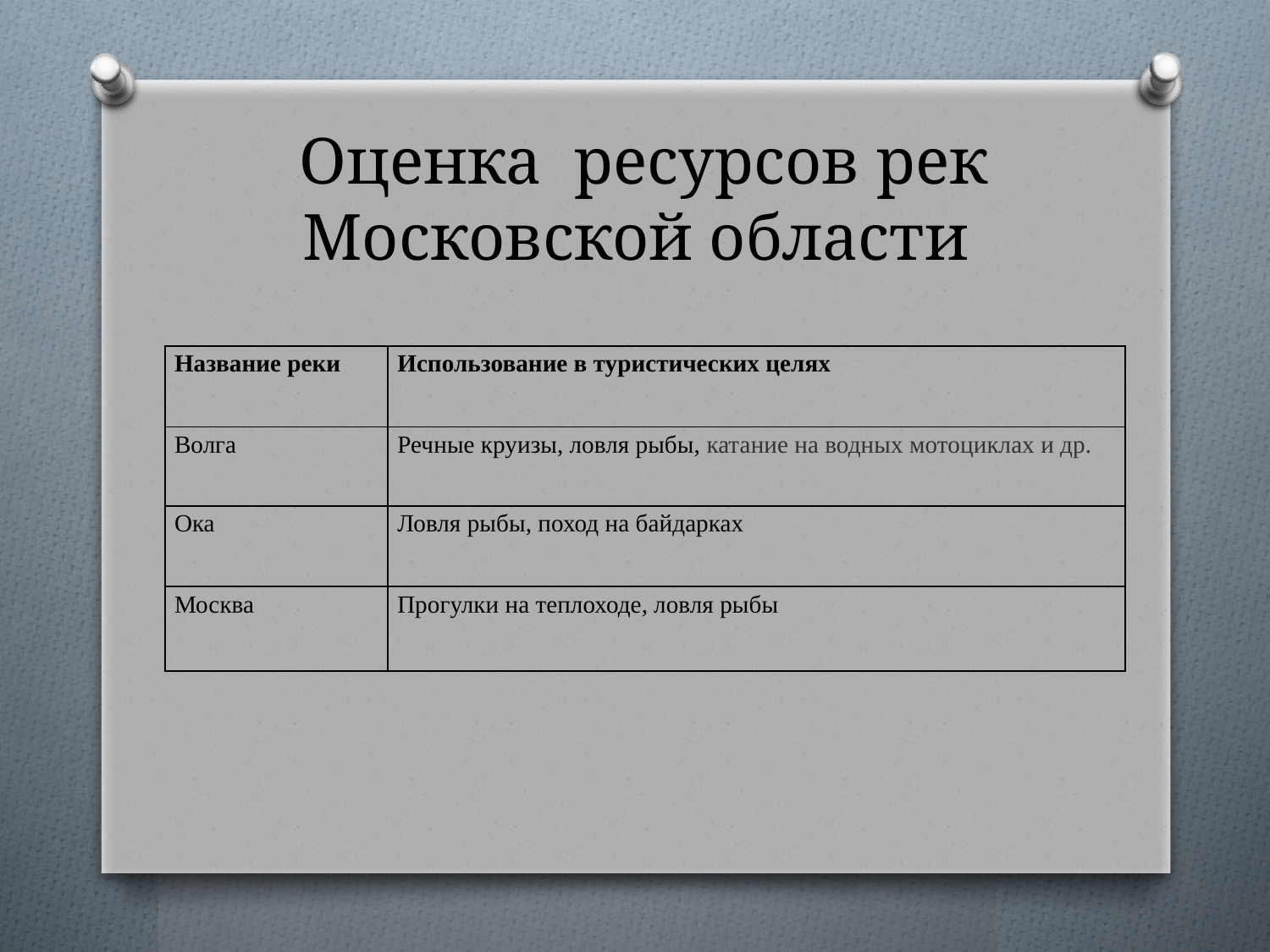

# Оценка  ресурсов рек Московской области
| Название реки | Использование в туристических целях |
| --- | --- |
| Волга | Речные круизы, ловля рыбы, катание на водных мотоциклах и др. |
| Ока | Ловля рыбы, поход на байдарках |
| Москва | Прогулки на теплоходе, ловля рыбы |